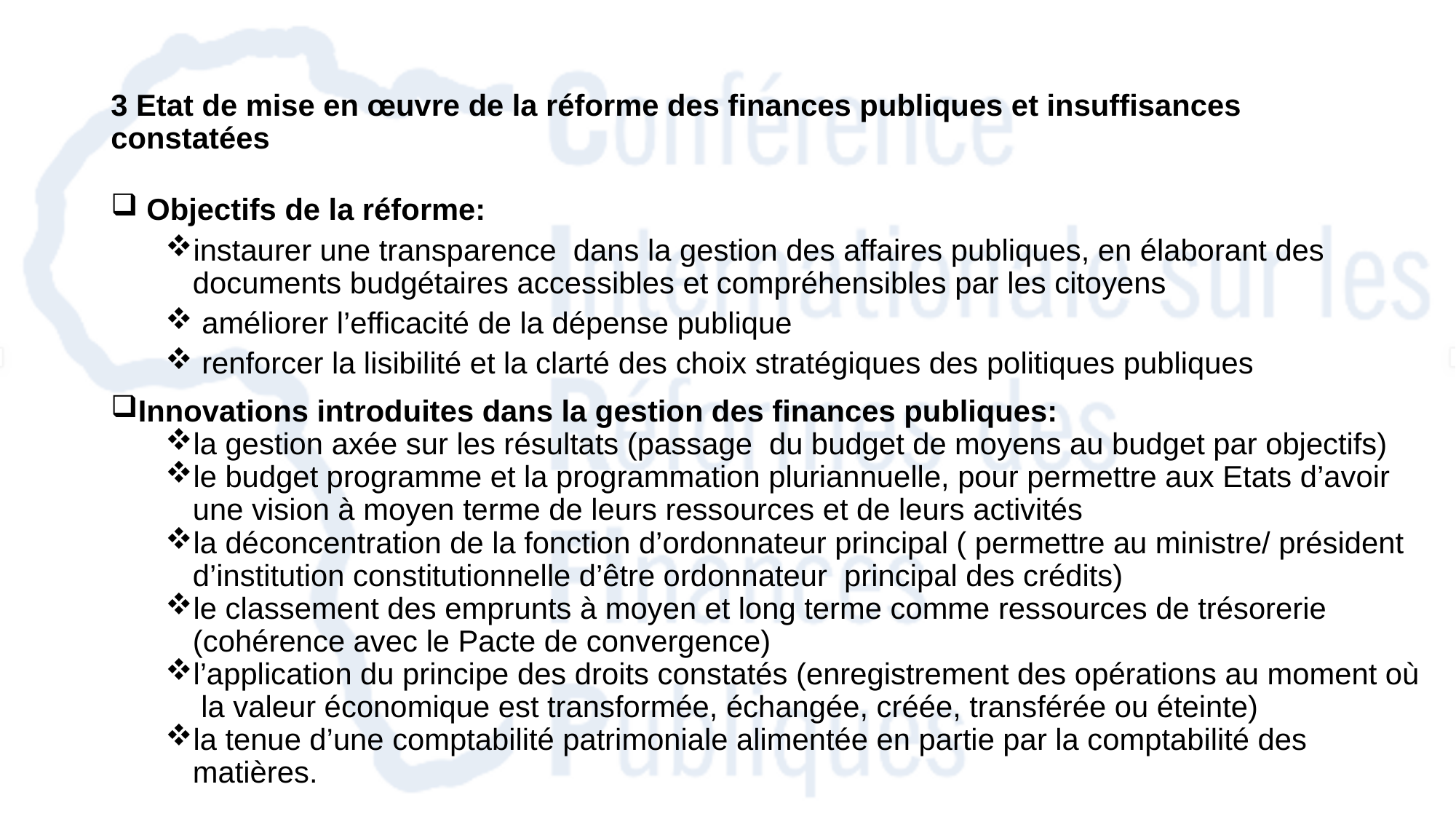

# 3 Etat de mise en œuvre de la réforme des finances publiques et insuffisances constatées
 Objectifs de la réforme:
instaurer une transparence  dans la gestion des affaires publiques, en élaborant des documents budgétaires accessibles et compréhensibles par les citoyens
 améliorer l’efficacité de la dépense publique
 renforcer la lisibilité et la clarté des choix stratégiques des politiques publiques
Innovations introduites dans la gestion des finances publiques:
la gestion axée sur les résultats (passage  du budget de moyens au budget par objectifs)
le budget programme et la programmation pluriannuelle, pour permettre aux Etats d’avoir une vision à moyen terme de leurs ressources et de leurs activités
la déconcentration de la fonction d’ordonnateur principal ( permettre au ministre/ président d’institution constitutionnelle d’être ordonnateur  principal des crédits)
le classement des emprunts à moyen et long terme comme ressources de trésorerie (cohérence avec le Pacte de convergence)
l’application du principe des droits constatés (enregistrement des opérations au moment où  la valeur économique est transformée, échangée, créée, transférée ou éteinte)
la tenue d’une comptabilité patrimoniale alimentée en partie par la comptabilité des matières.